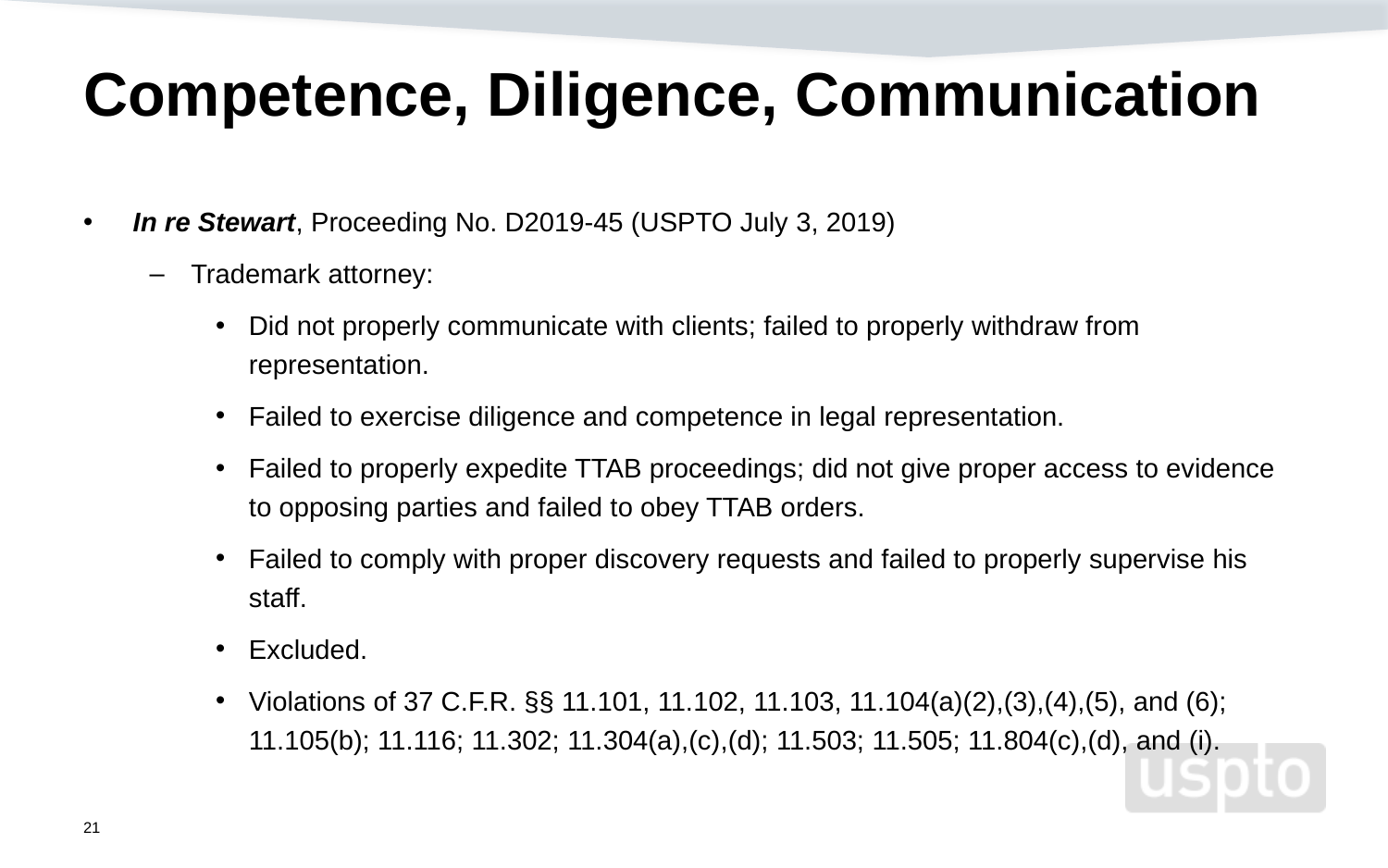

# Competence, Diligence, Communication

In re Stewart, Proceeding No. D2019-45 (USPTO July 3, 2019)
Trademark attorney:
Did not properly communicate with clients; failed to properly withdraw from representation.
Failed to exercise diligence and competence in legal representation.
Failed to properly expedite TTAB proceedings; did not give proper access to evidence to opposing parties and failed to obey TTAB orders.
Failed to comply with proper discovery requests and failed to properly supervise his staff.
Excluded.
Violations of 37 C.F.R. §§ 11.101, 11.102, 11.103, 11.104(a)(2),(3),(4),(5), and (6); 11.105(b); 11.116; 11.302; 11.304(a),(c),(d); 11.503; 11.505; 11.804(c),(d), and (i).

21